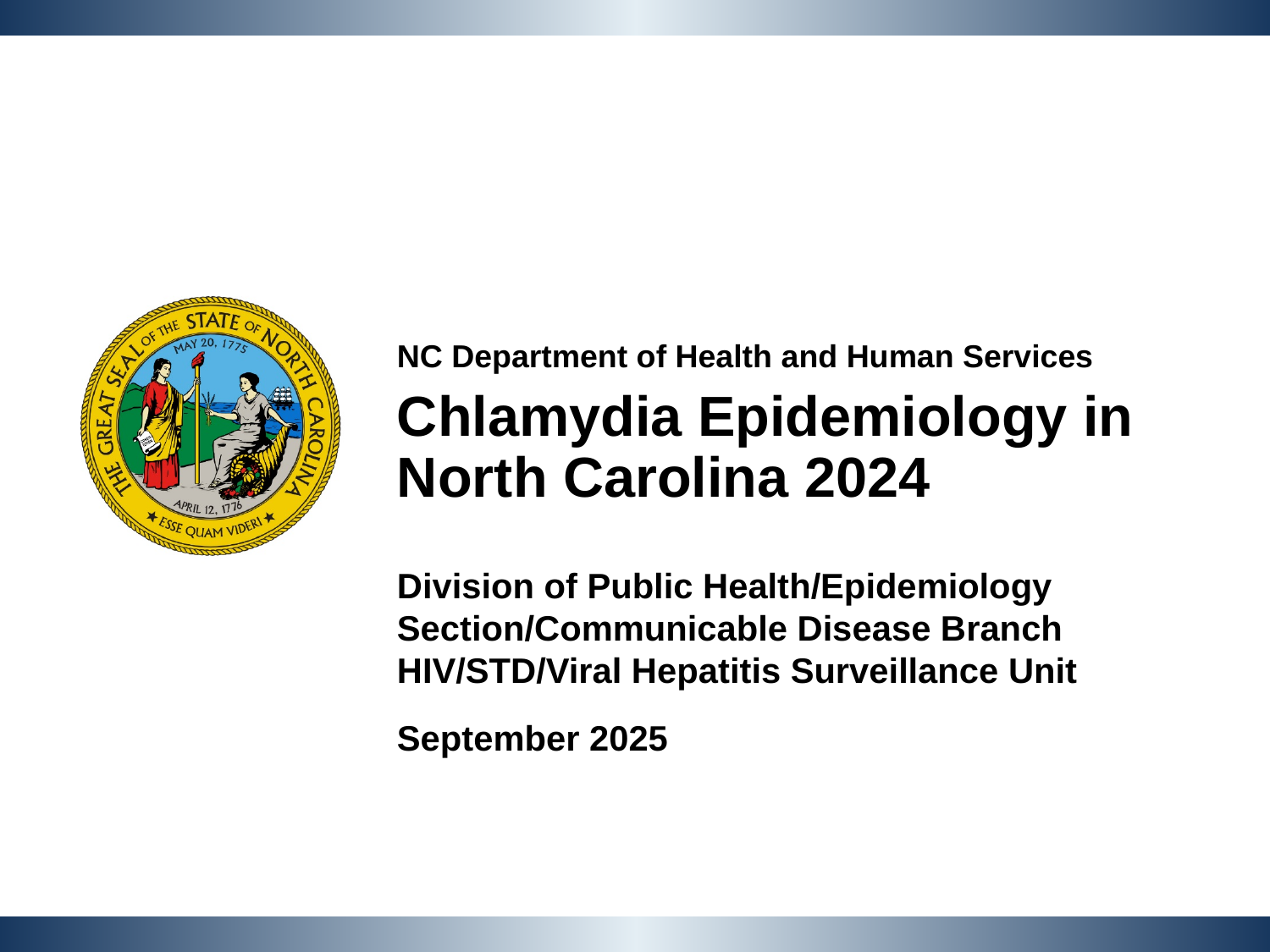

NC Department of Health and Human Services
Chlamydia Epidemiology in North Carolina 2024
Division of Public Health/Epidemiology Section/Communicable Disease Branch
HIV/STD/Viral Hepatitis Surveillance Unit
September 2025